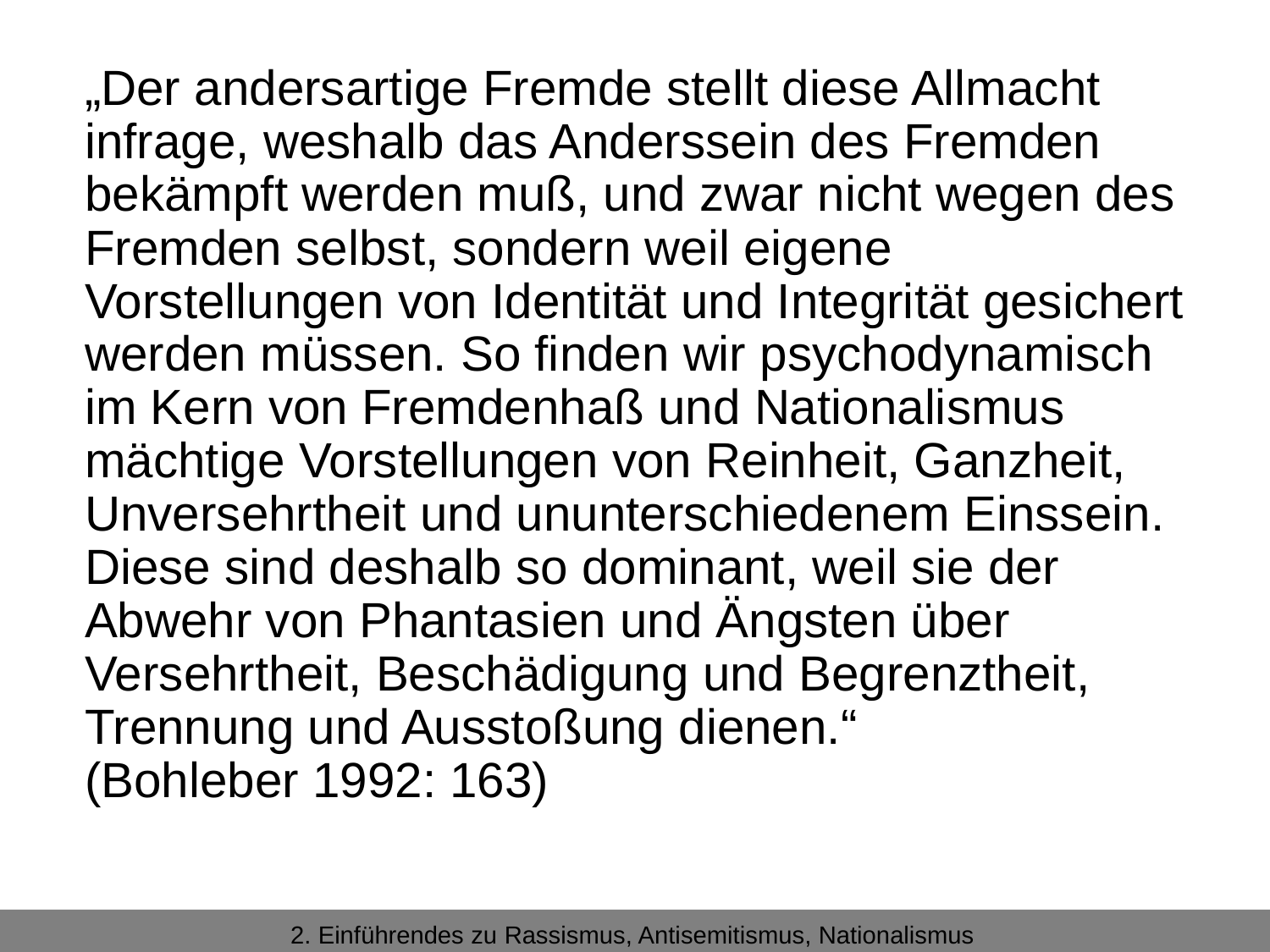

„Der andersartige Fremde stellt diese Allmacht infrage, weshalb das Anderssein des Fremden bekämpft werden muß, und zwar nicht wegen des Fremden selbst, sondern weil eigene Vorstellungen von Identität und Integrität gesichert werden müssen. So finden wir psychodynamisch im Kern von Fremdenhaß und Nationalismus mächtige Vorstellungen von Reinheit, Ganzheit, Unversehrtheit und ununterschiedenem Einssein. Diese sind deshalb so dominant, weil sie der Abwehr von Phantasien und Ängsten über Versehrtheit, Beschädigung und Begrenztheit, Trennung und Ausstoßung dienen.“
(Bohleber 1992: 163)
2. Was ist Antisemitismus?
2. Einführendes zu Rassismus, Antisemitismus, Nationalismus